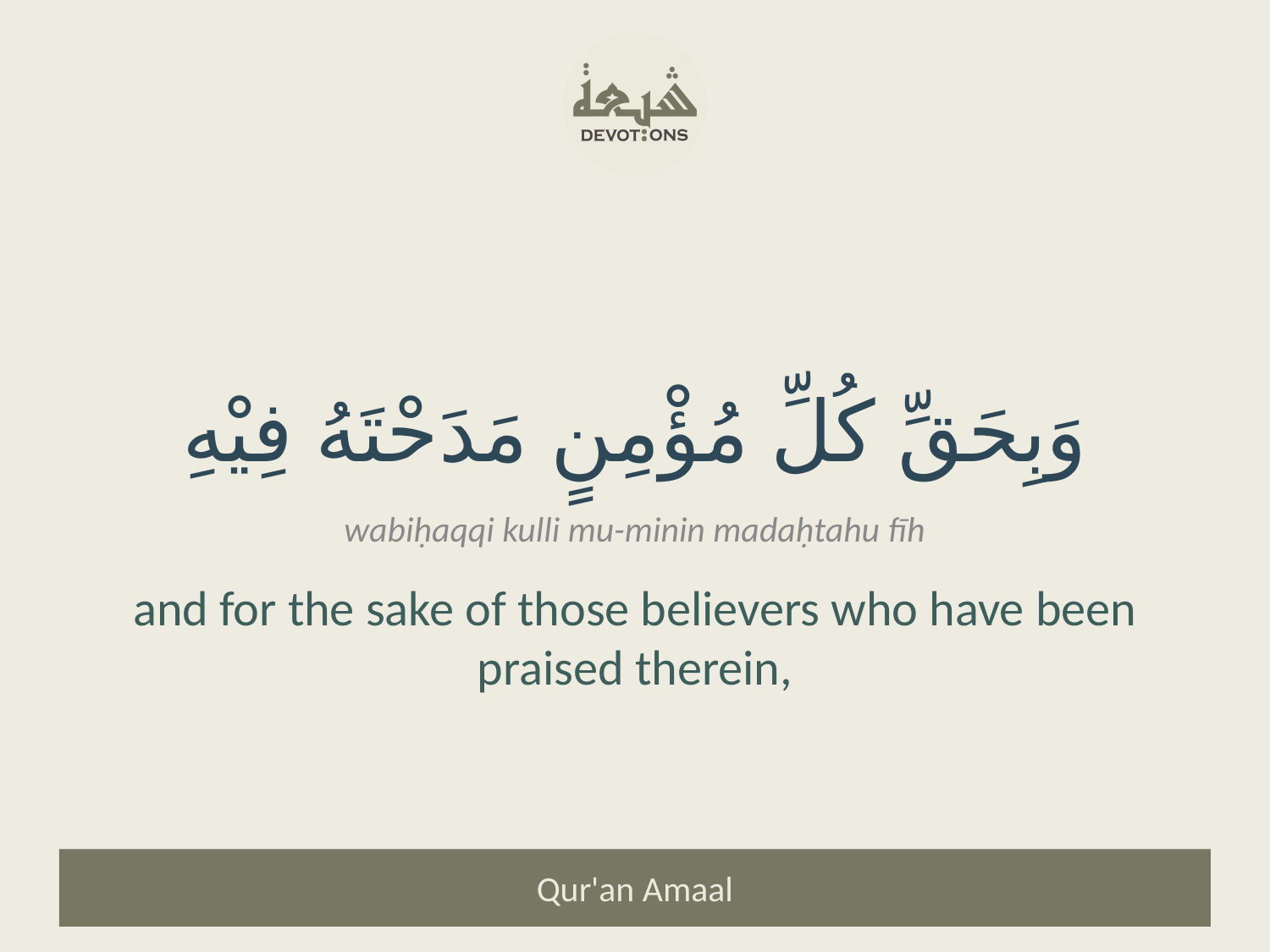

وَبِحَقِّ كُلِّ مُؤْمِنٍ مَدَحْتَهُ فِيْهِ
wabiḥaqqi kulli mu-minin madaḥtahu fīh
and for the sake of those believers who have been praised therein,
Qur'an Amaal